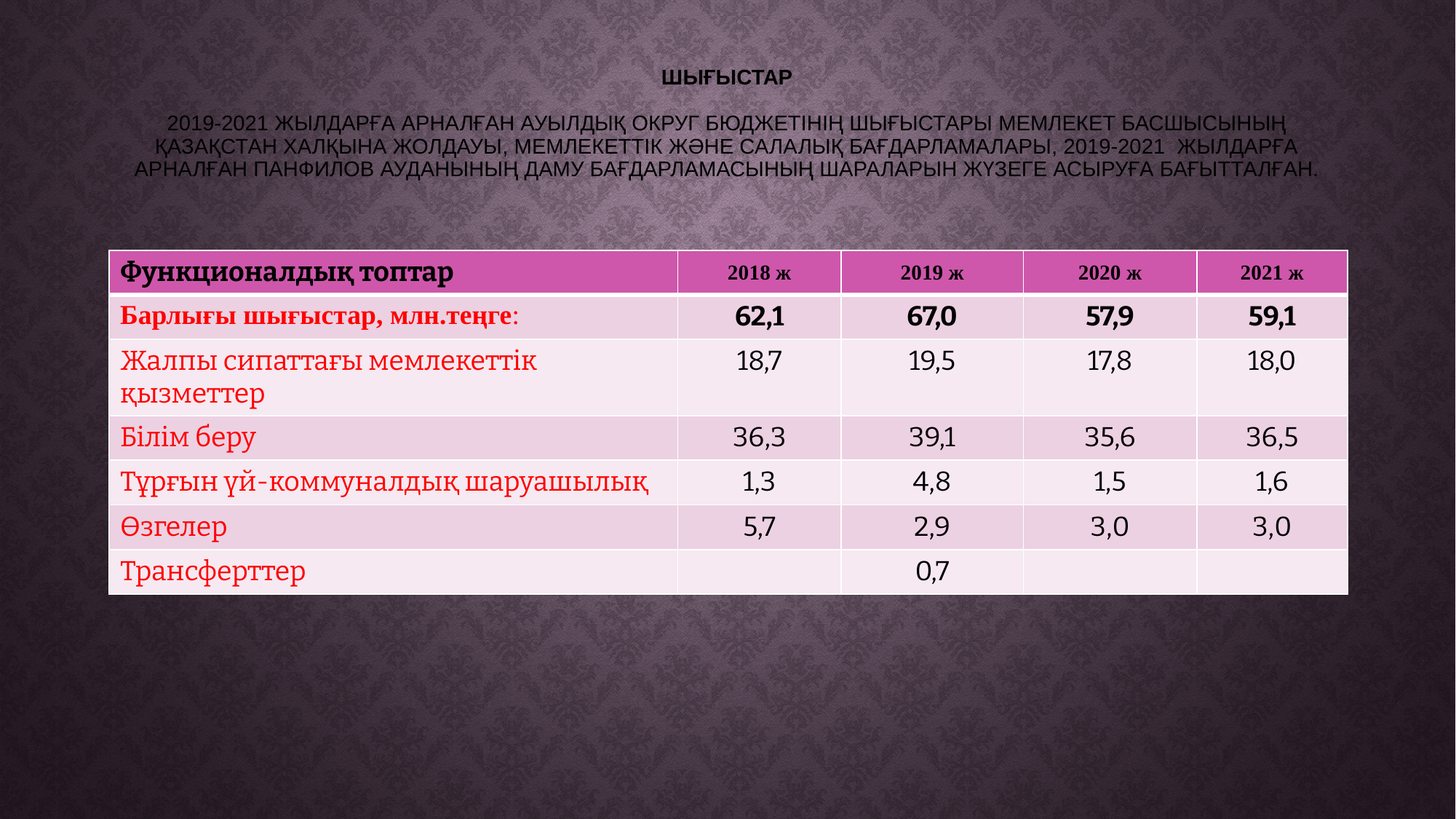

# Шығыстар   2019-2021 жылдарға арналған ауылдық округ бюджетінің шығыстары Мемлекет басшысының Қазақстан халқына Жолдауы, мемлекеттік және салалық бағдарламалары, 2019-2021  жылдарға арналған Панфилов ауданының даму бағдарламасының шараларын жүзеге асыруға бағытталған.
| Функционалдық топтар | 2018 ж | 2019 ж | 2020 ж | 2021 ж |
| --- | --- | --- | --- | --- |
| Барлығы шығыстар, млн.теңге: | 62,1 | 67,0 | 57,9 | 59,1 |
| Жалпы сипаттағы мемлекеттік қызметтер | 18,7 | 19,5 | 17,8 | 18,0 |
| Білім беру | 36,3 | 39,1 | 35,6 | 36,5 |
| Тұрғын үй-коммуналдық шаруашылық | 1,3 | 4,8 | 1,5 | 1,6 |
| Өзгелер | 5,7 | 2,9 | 3,0 | 3,0 |
| Трансферттер |  | 0,7 |  |  |